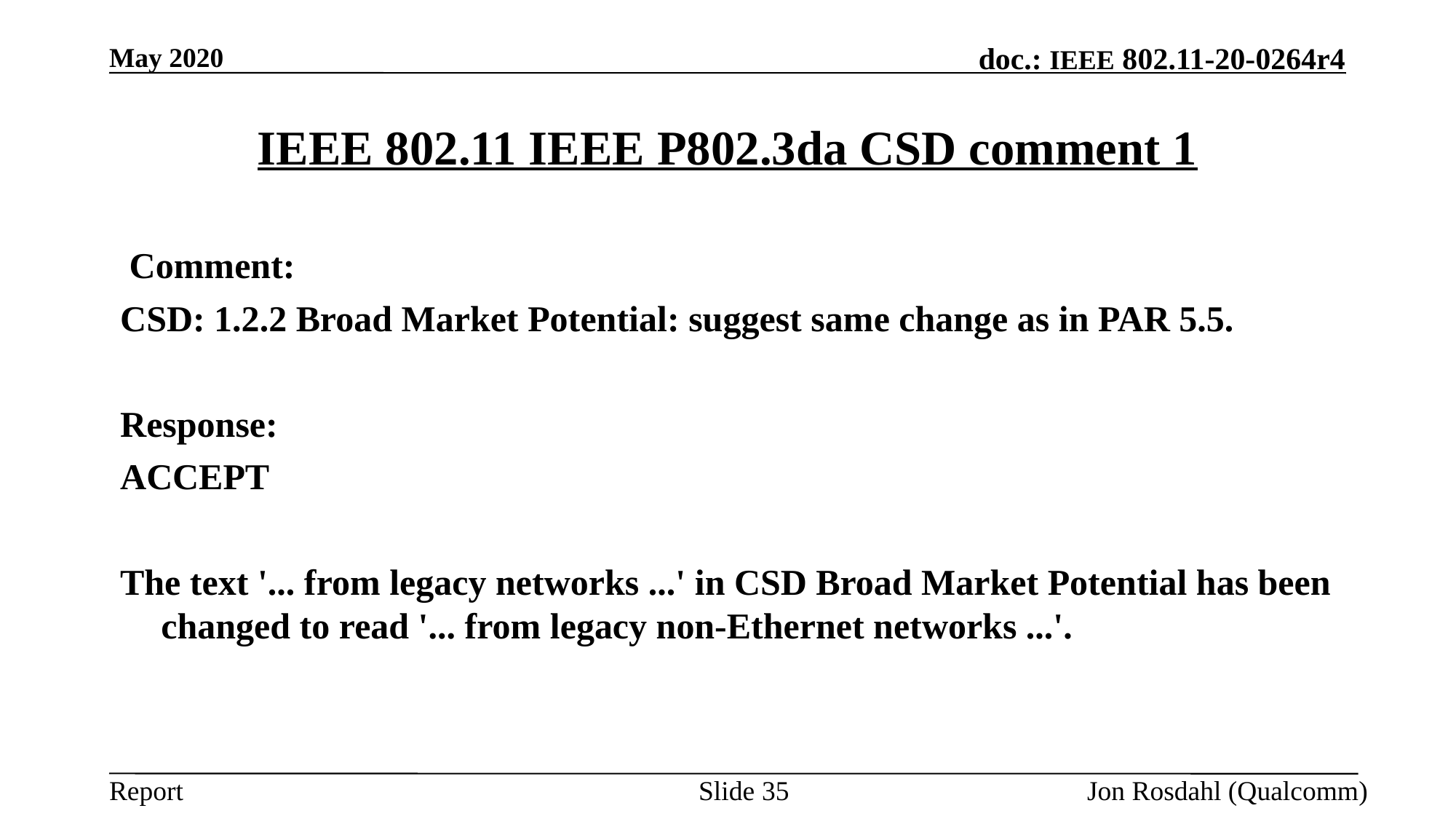

May 2020
# IEEE 802.11 IEEE P802.3da CSD comment 1
 Comment:
CSD: 1.2.2 Broad Market Potential: suggest same change as in PAR 5.5.

Response:
ACCEPT

The text '... from legacy networks ...' in CSD Broad Market Potential has been changed to read '... from legacy non-Ethernet networks ...'.
Slide 35
Jon Rosdahl (Qualcomm)